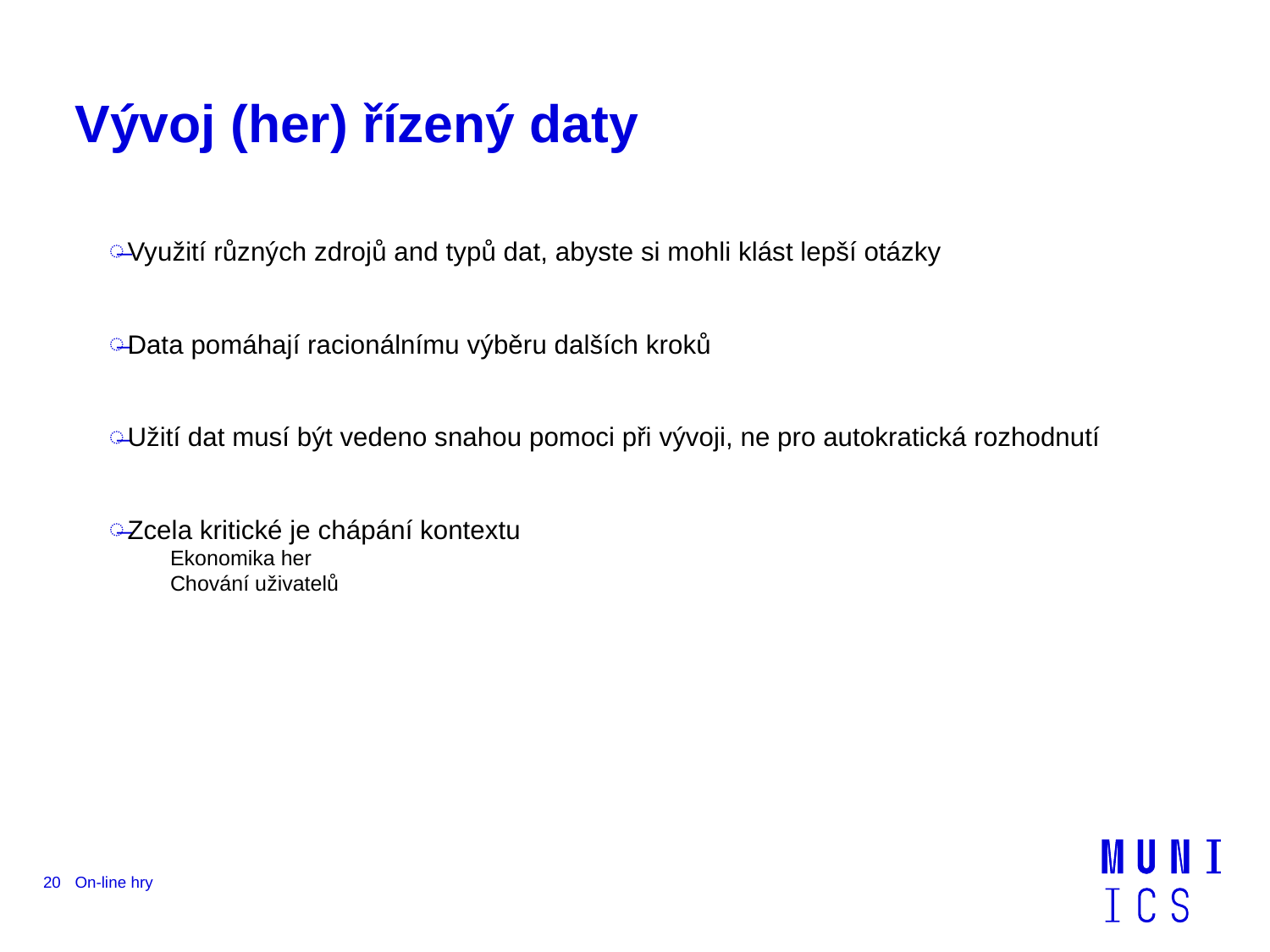

# Vývoj (her) řízený daty
Využití různých zdrojů and typů dat, abyste si mohli klást lepší otázky

Data pomáhají racionálnímu výběru dalších kroků

Užití dat musí být vedeno snahou pomoci při vývoji, ne pro autokratická rozhodnutí

Zcela kritické je chápání kontextu
Ekonomika her
Chování uživatelů

20
On-line hry